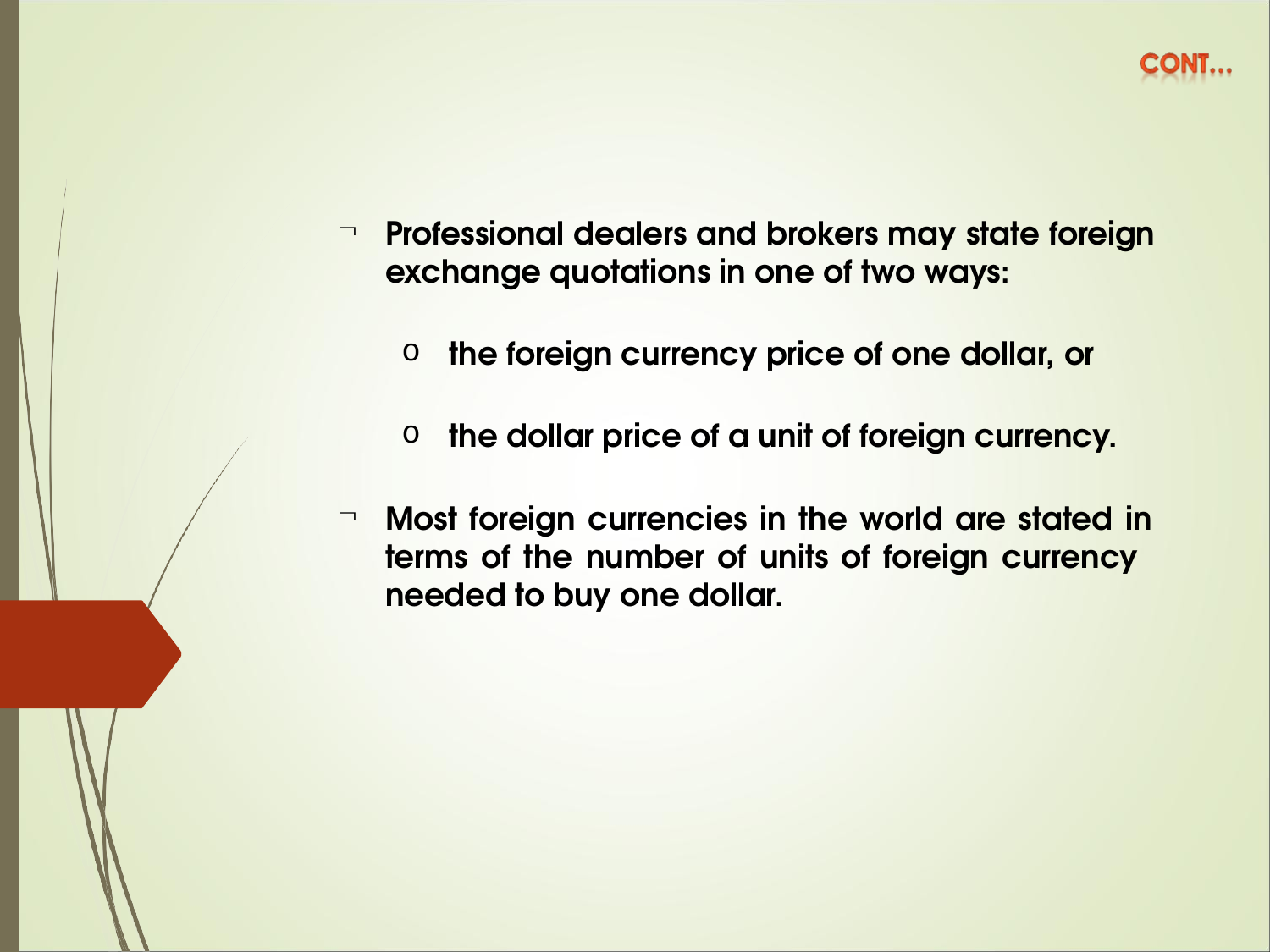

Professional dealers and brokers may state foreign  exchange quotations in one of two ways:

the foreign currency price of one dollar, or

the dollar price of a unit of foreign currency.

Most foreign currencies in the world are stated in  terms of the number of units of foreign currency   needed to buy one dollar.